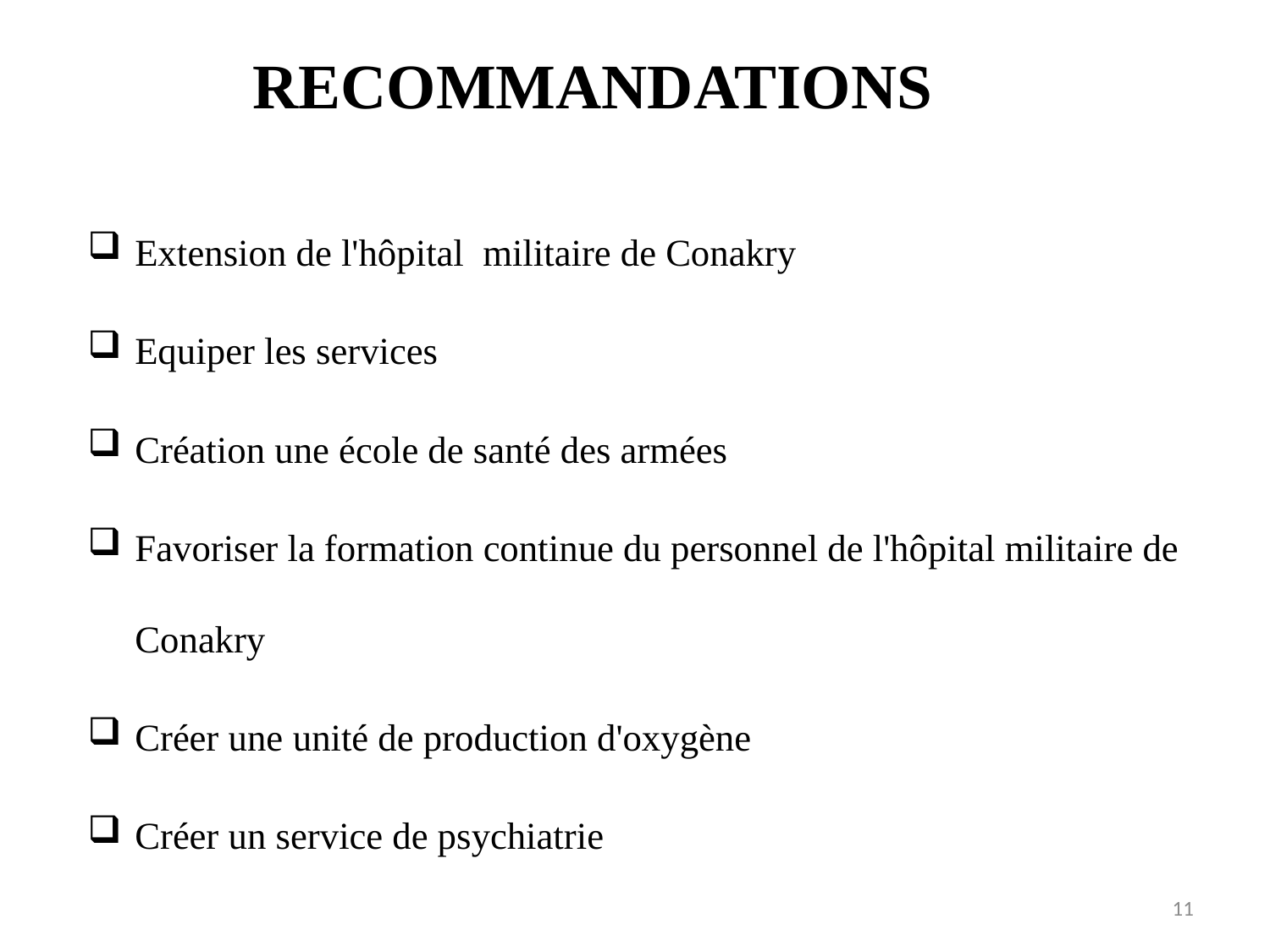

# RECOMMANDATIONS
Extension de l'hôpital  militaire de Conakry
Equiper les services
Création une école de santé des armées
Favoriser la formation continue du personnel de l'hôpital militaire de Conakry
Créer une unité de production d'oxygène
Créer un service de psychiatrie
11